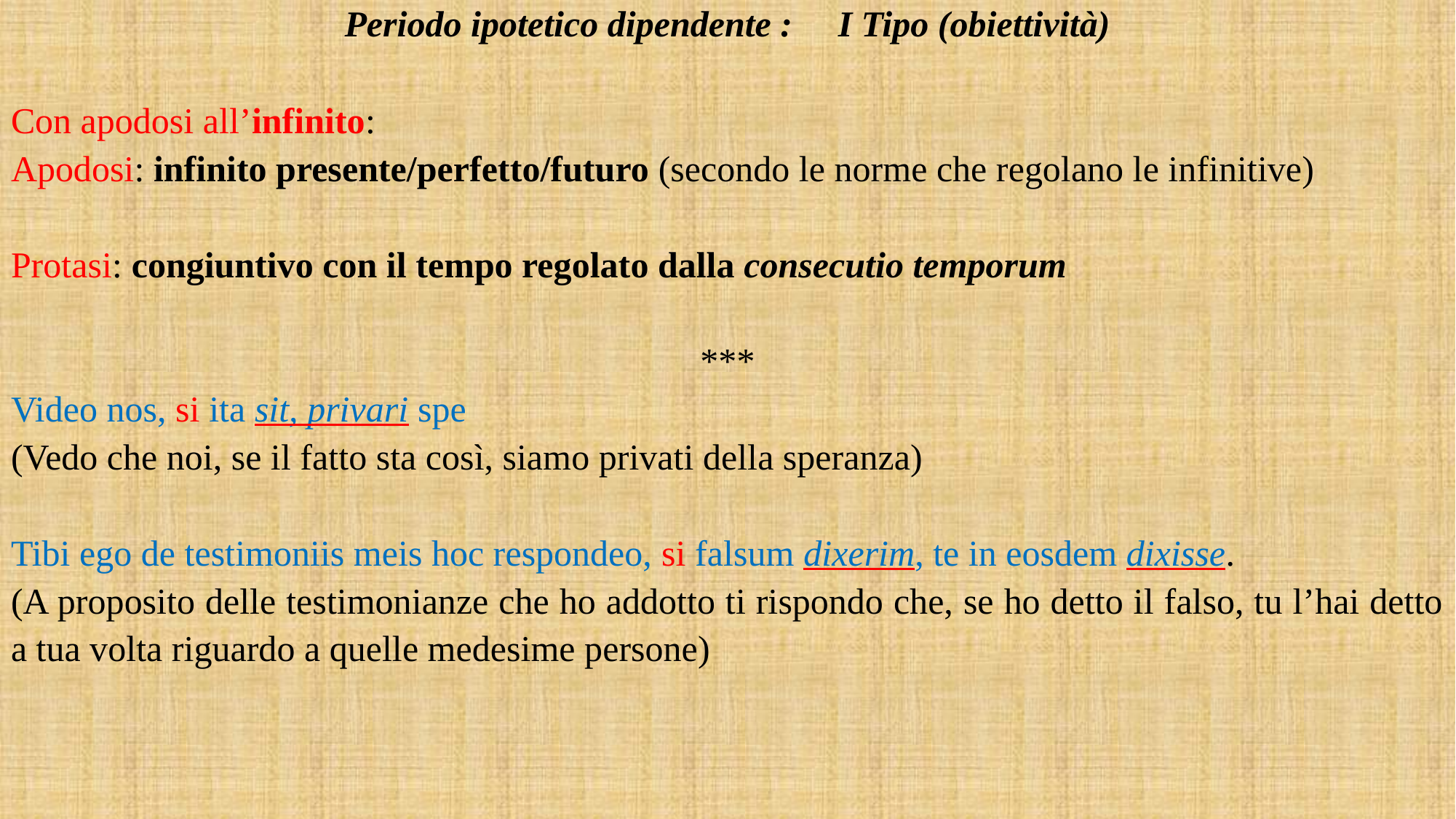

Periodo ipotetico dipendente :     I Tipo (obiettività)

Con apodosi all’infinito:
Apodosi: infinito presente/perfetto/futuro (secondo le norme che regolano le infinitive)

Protasi: congiuntivo con il tempo regolato dalla consecutio temporum

***
Video nos, si ita sit, privari spe
(Vedo che noi, se il fatto sta così, siamo privati della speranza)

Tibi ego de testimoniis meis hoc respondeo, si falsum dixerim, te in eosdem dixisse.
(A proposito delle testimonianze che ho addotto ti rispondo che, se ho detto il falso, tu l’hai detto a tua volta riguardo a quelle medesime persone)